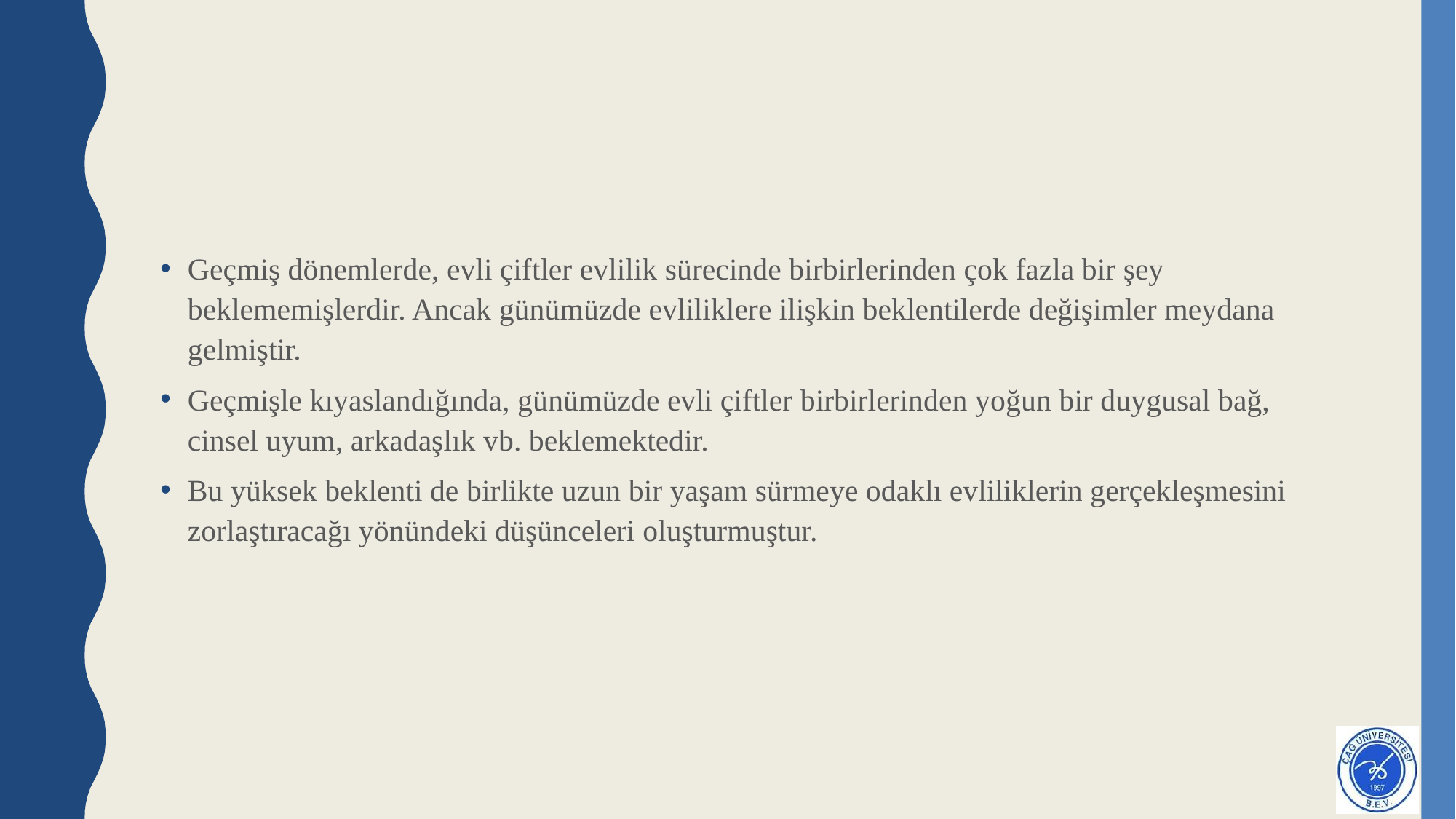

#
Geçmiş dönemlerde, evli çiftler evlilik sürecinde birbirlerinden çok fazla bir şey beklememişlerdir. Ancak günümüzde evliliklere ilişkin beklentilerde değişimler meydana gelmiştir.
Geçmişle kıyaslandığında, günümüzde evli çiftler birbirlerinden yoğun bir duygusal bağ, cinsel uyum, arkadaşlık vb. beklemektedir.
Bu yüksek beklenti de birlikte uzun bir yaşam sürmeye odaklı evliliklerin gerçekleşmesini zorlaştıracağı yönündeki düşünceleri oluşturmuştur.